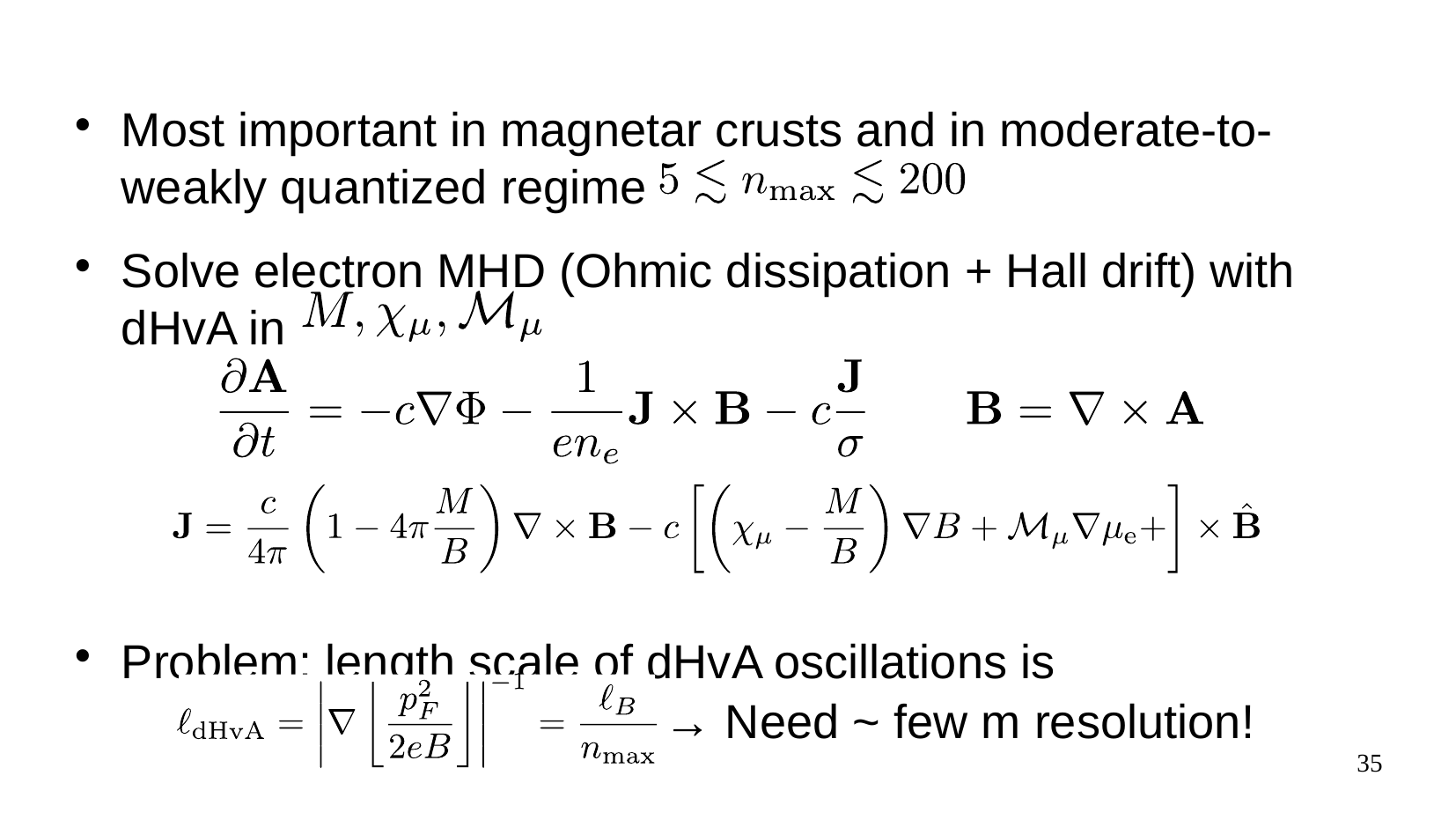

# Most important in magnetar crusts and in moderate-to-weakly quantized regime
Solve electron MHD (Ohmic dissipation + Hall drift) with dHvA in

Problem: length scale of dHvA oscillations is

→ Need ~ few m resolution!
35